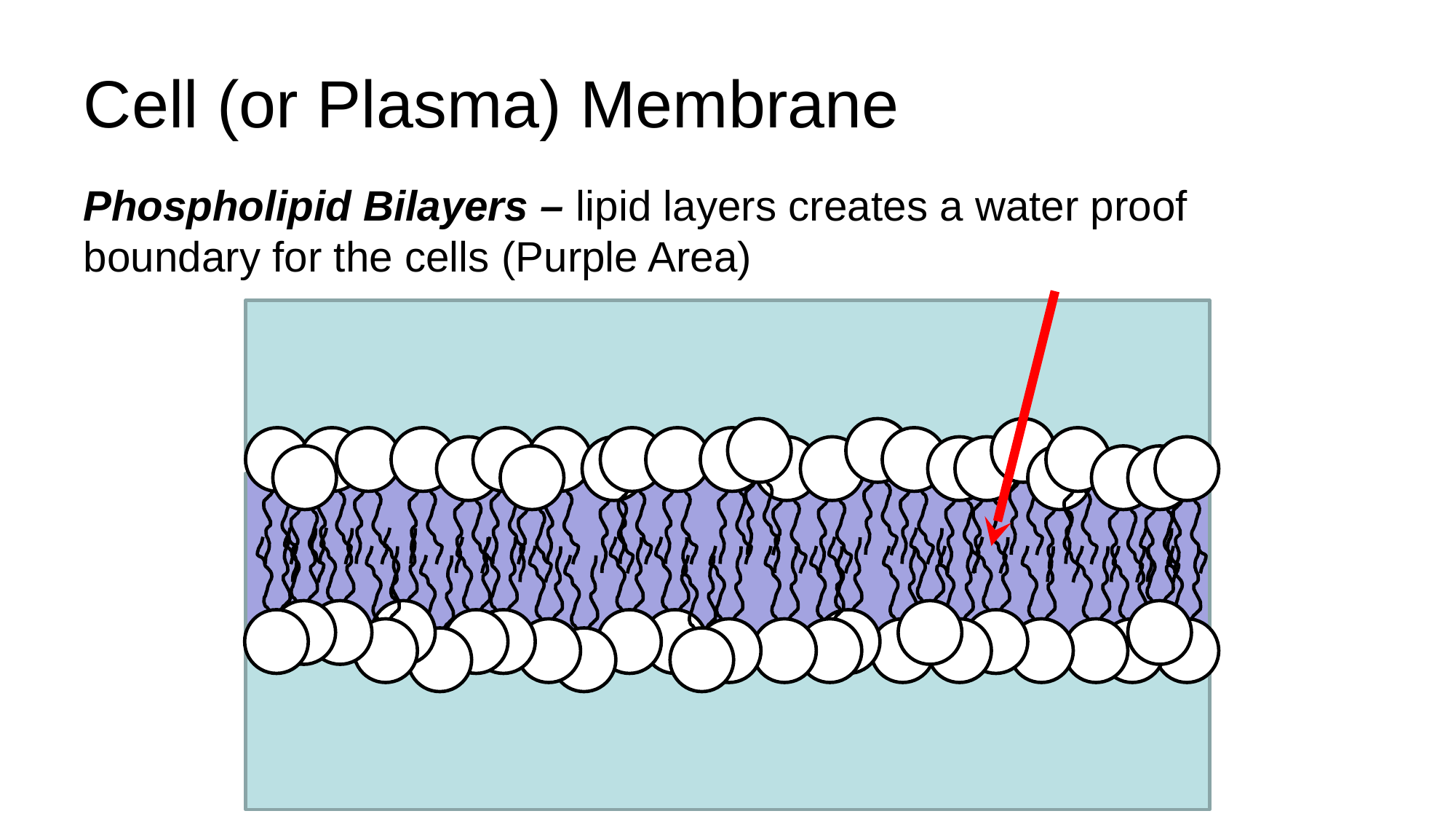

# Cell (or Plasma) Membrane
Phospholipid Bilayers – lipid layers creates a water proof boundary for the cells (Purple Area)